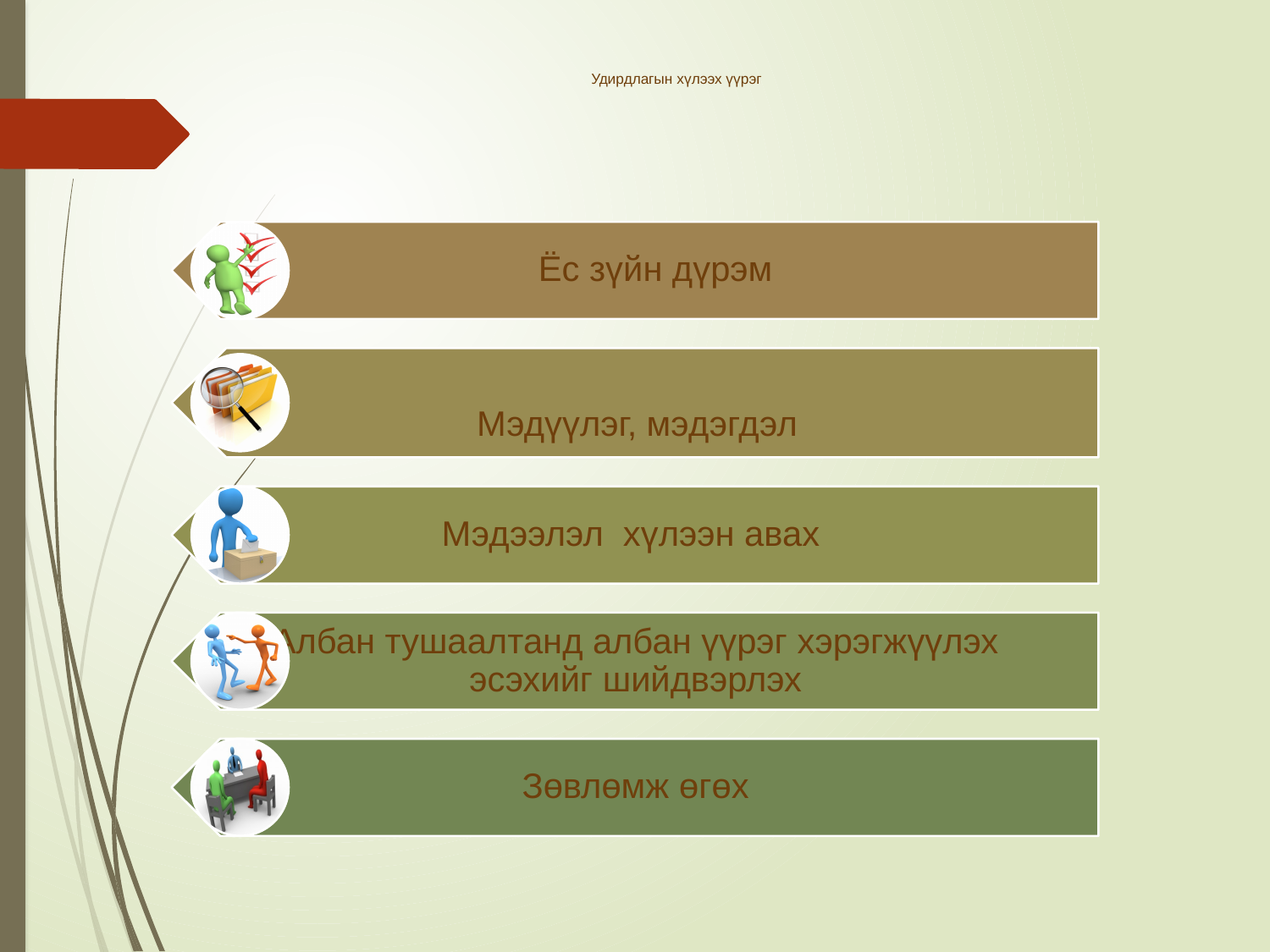

# Удирдлагын хүлээх үүрэг

Ёс зүйн дүрэм

Мэдүүлэг, мэдэгдэл

Мэдээлэл  хүлээн авах
Албан тушаалтанд албан үүрэг хэрэгжүүлэх эсэхийг шийдвэрлэх
Зөвлөмж өгөх